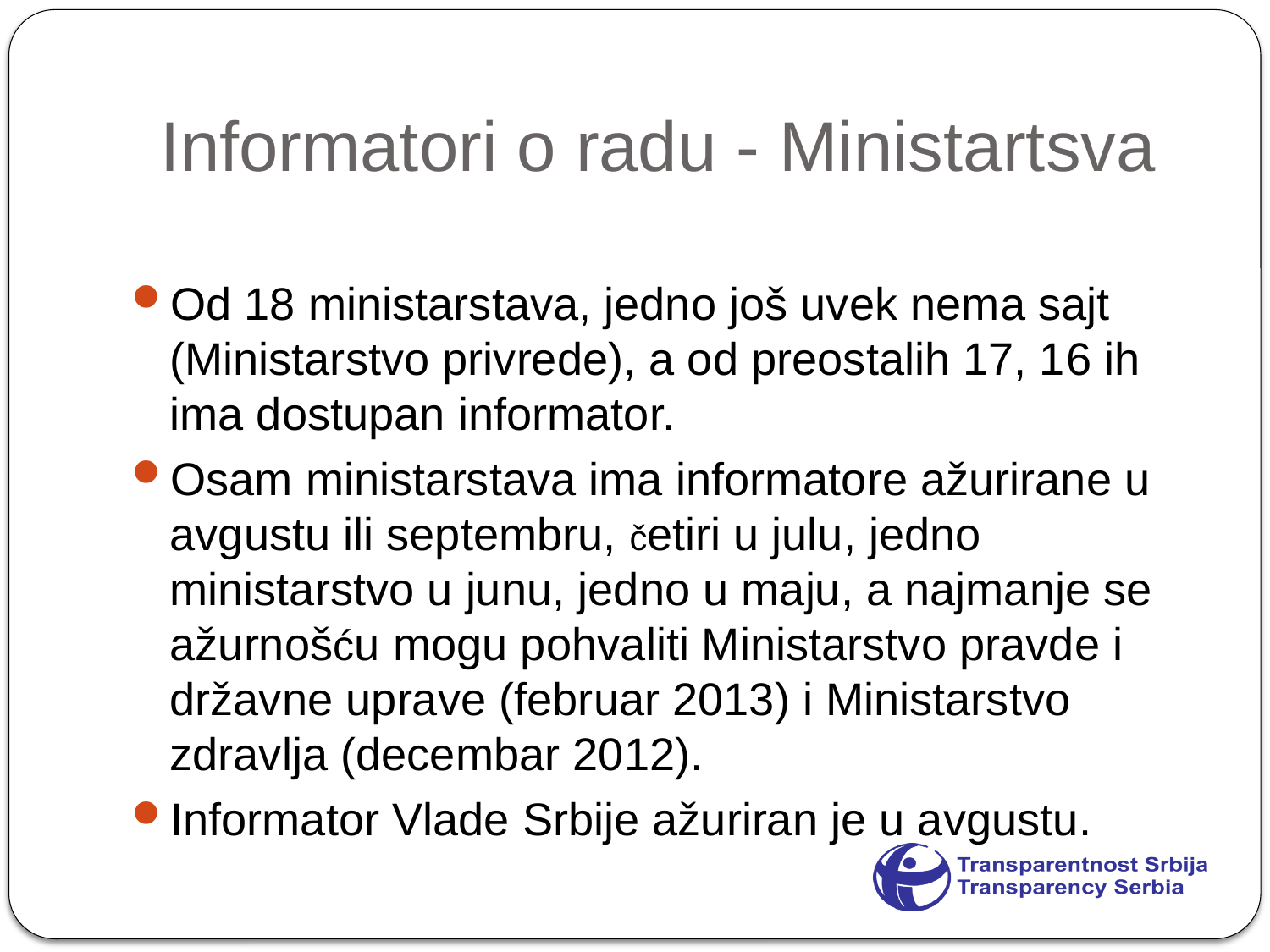

# Informatori o radu - Ministartsva
Od 18 ministarstava, jedno još uvek nema sajt (Ministarstvo privrede), a od preostalih 17, 16 ih ima dostupan informator.
Osam ministarstava ima informatore ažurirane u avgustu ili septembru, četiri u julu, jedno ministarstvo u junu, jedno u maju, a najmanje se ažurnošću mogu pohvaliti Ministarstvo pravde i državne uprave (februar 2013) i Ministarstvo zdravlja (decembar 2012).
Informator Vlade Srbije ažuriran je u avgustu.